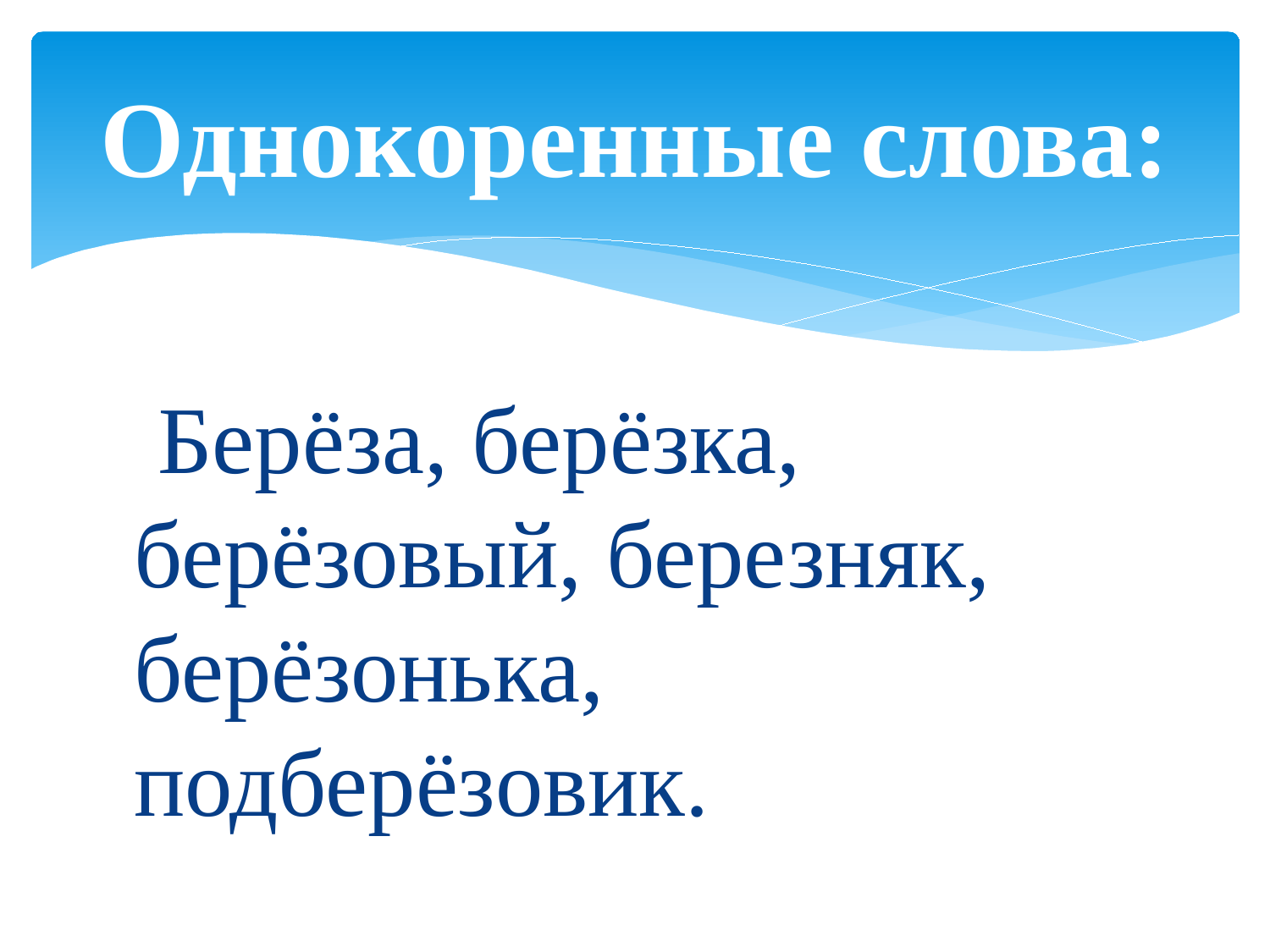

# Однокоренные слова:
 Берёза, берёзка, берёзовый, березняк, берёзонька, подберёзовик.